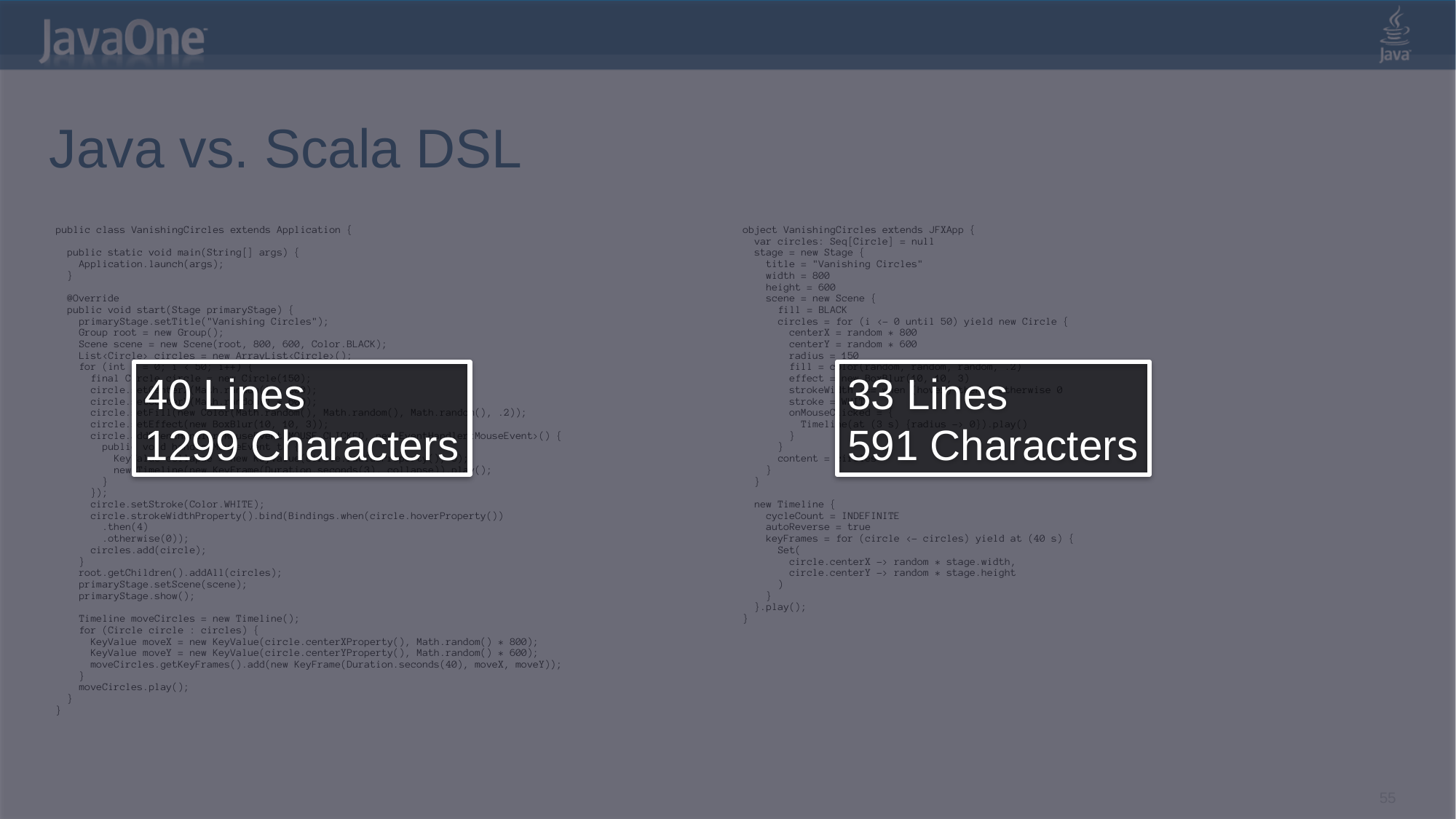

# Java vs. Scala DSL
public class VanishingCircles extends Application {

  public static void main(String[] args) {
    Application.launch(args);
  }

  @Override
  public void start(Stage primaryStage) {
    primaryStage.setTitle("Vanishing Circles");
    Group root = new Group();
    Scene scene = new Scene(root, 800, 600, Color.BLACK);
    List<Circle> circles = new ArrayList<Circle>();
    for (int i = 0; i < 50; i++) {
      final Circle circle = new Circle(150);
      circle.setCenterX(Math.random() * 800);
      circle.setCenterY(Math.random() * 600);
      circle.setFill(new Color(Math.random(), Math.random(), Math.random(), .2));
      circle.setEffect(new BoxBlur(10, 10, 3));
      circle.addEventHandler(MouseEvent.MOUSE_CLICKED, new EventHandler<MouseEvent>() {
        public void handle(MouseEvent t) {
          KeyValue collapse = new KeyValue(circle.radiusProperty(), 0);
          new Timeline(new KeyFrame(Duration.seconds(3), collapse)).play();
        }
      });
      circle.setStroke(Color.WHITE);
      circle.strokeWidthProperty().bind(Bindings.when(circle.hoverProperty())
        .then(4)
        .otherwise(0));
      circles.add(circle);
    }
    root.getChildren().addAll(circles);
    primaryStage.setScene(scene);
    primaryStage.show();

    Timeline moveCircles = new Timeline();
    for (Circle circle : circles) {
      KeyValue moveX = new KeyValue(circle.centerXProperty(), Math.random() * 800);
      KeyValue moveY = new KeyValue(circle.centerYProperty(), Math.random() * 600);
      moveCircles.getKeyFrames().add(new KeyFrame(Duration.seconds(40), moveX, moveY));
    }
    moveCircles.play();
  }
}
object VanishingCircles extends JFXApp {
  var circles: Seq[Circle] = null
  stage = new Stage {
    title = "Vanishing Circles"
    width = 800
    height = 600
    scene = new Scene {
      fill = BLACK
      circles = for (i <- 0 until 50) yield new Circle {
        centerX = random * 800
        centerY = random * 600
        radius = 150
        fill = color(random, random, random, .2)
        effect = new BoxBlur(10, 10, 3)
        strokeWidth <== when (hover) then 4 otherwise 0
        stroke = WHITE
        onMouseClicked = {
          Timeline(at (3 s) {radius -> 0}).play()
        }
      }
      content = circles
    }
  }

  new Timeline {
    cycleCount = INDEFINITE
    autoReverse = true
    keyFrames = for (circle <- circles) yield at (40 s) {
      Set(
        circle.centerX -> random * stage.width,
        circle.centerY -> random * stage.height
      )
    }
  }.play();
}
40 Lines
1299 Characters
33 Lines
591 Characters
55